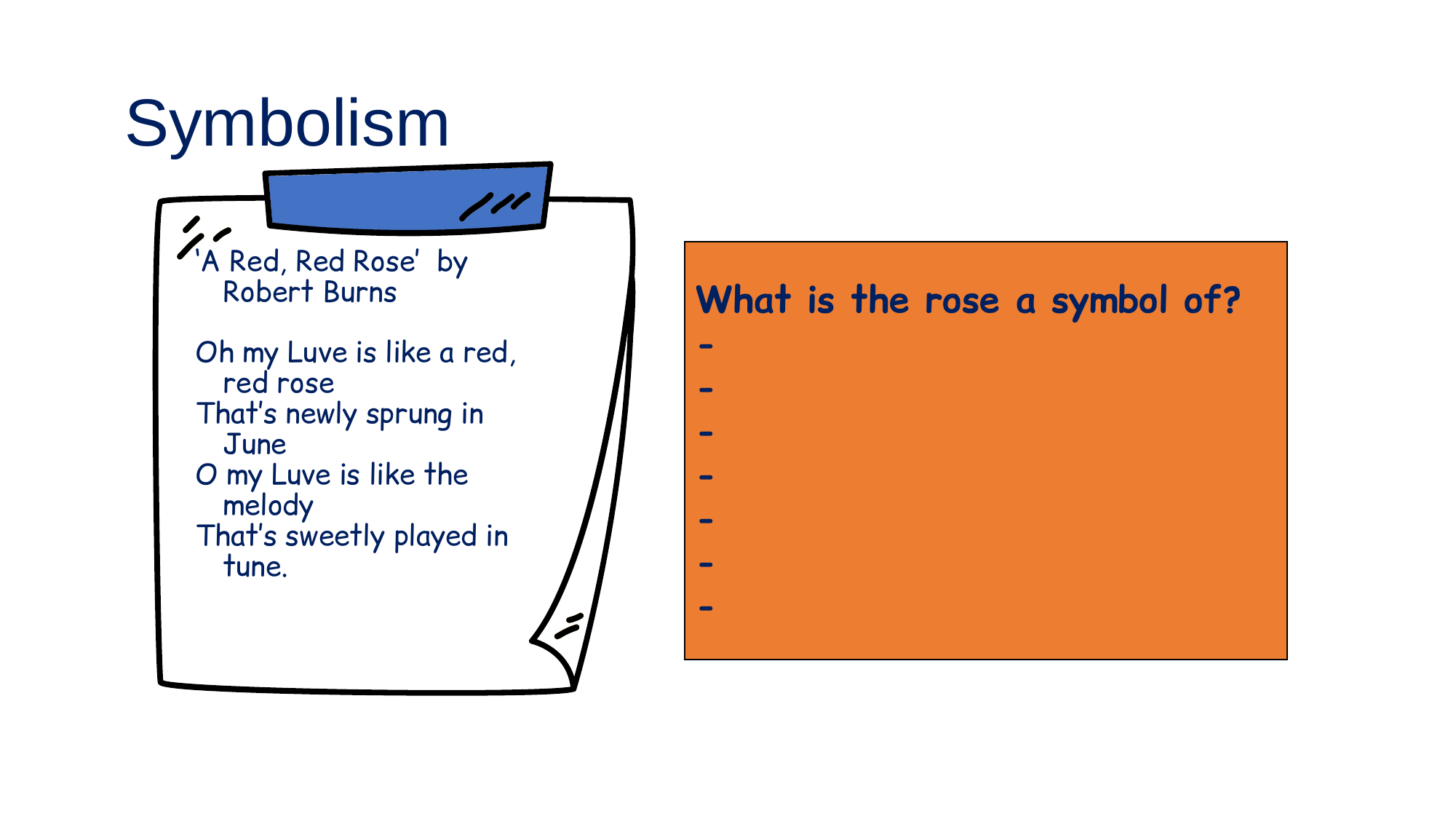

# Symbolism

‘A Red, Red Rose’  by Robert Burns

Oh my Luve is like a red, red rose
That’s newly sprung in June
O my Luve is like the melody
That’s sweetly played in tune.

What is the rose a symbol of?
-
-
-
-
-
-
-